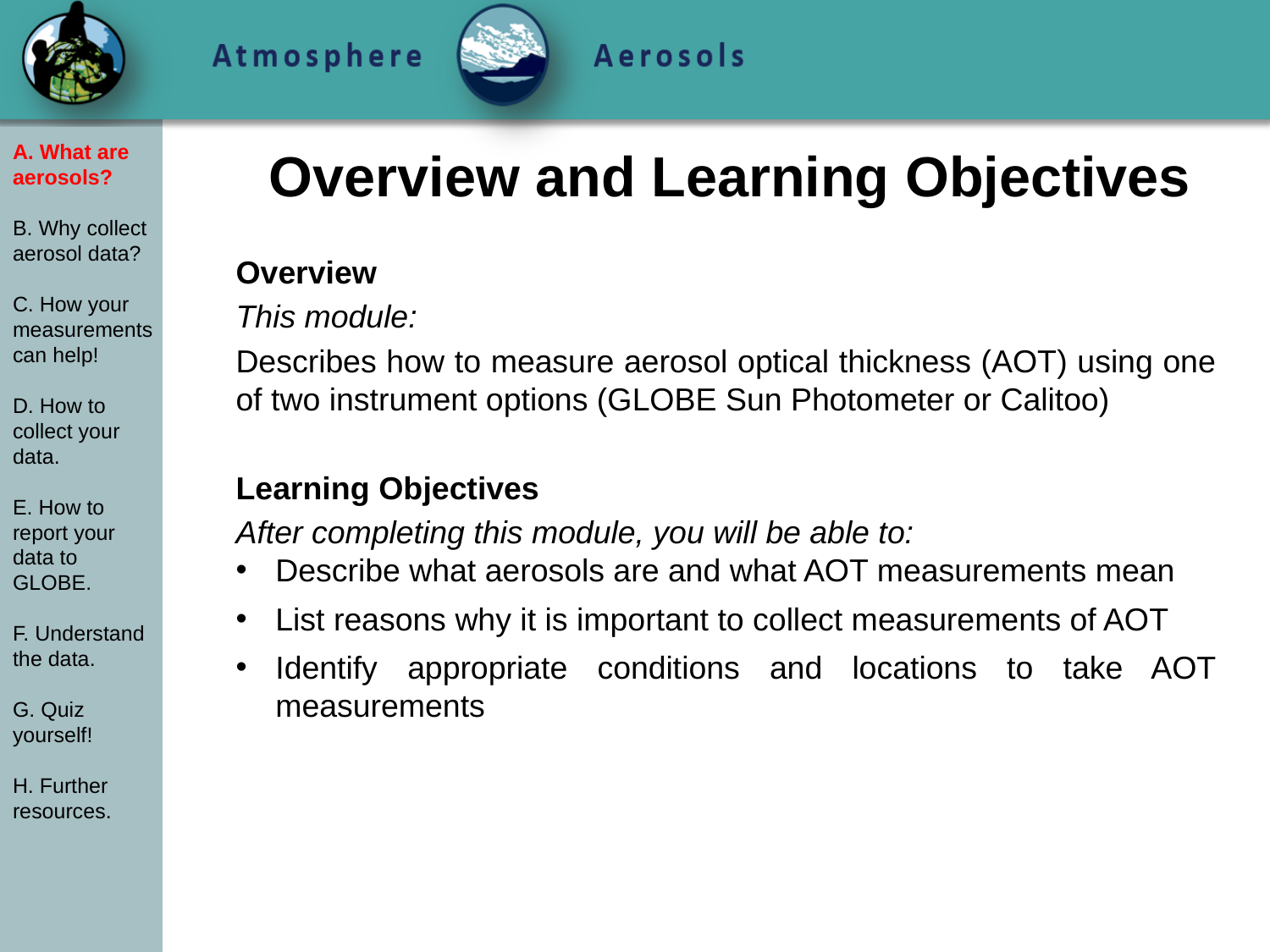

# Overview and Learning Objectives
A. What are aerosols?

B. Why collect aerosol data?

C. How your measurements can help!

D. How to collect your data.

E. How to report your data to GLOBE.

F. Understand the data.

G. Quiz yourself!

H. Further resources.
Overview
This module:
Describes how to measure aerosol optical thickness (AOT) using one of two instrument options (GLOBE Sun Photometer or Calitoo)

Learning Objectives
After completing this module, you will be able to:
Describe what aerosols are and what AOT measurements mean
List reasons why it is important to collect measurements of AOT
Identify appropriate conditions and locations to take AOT measurements